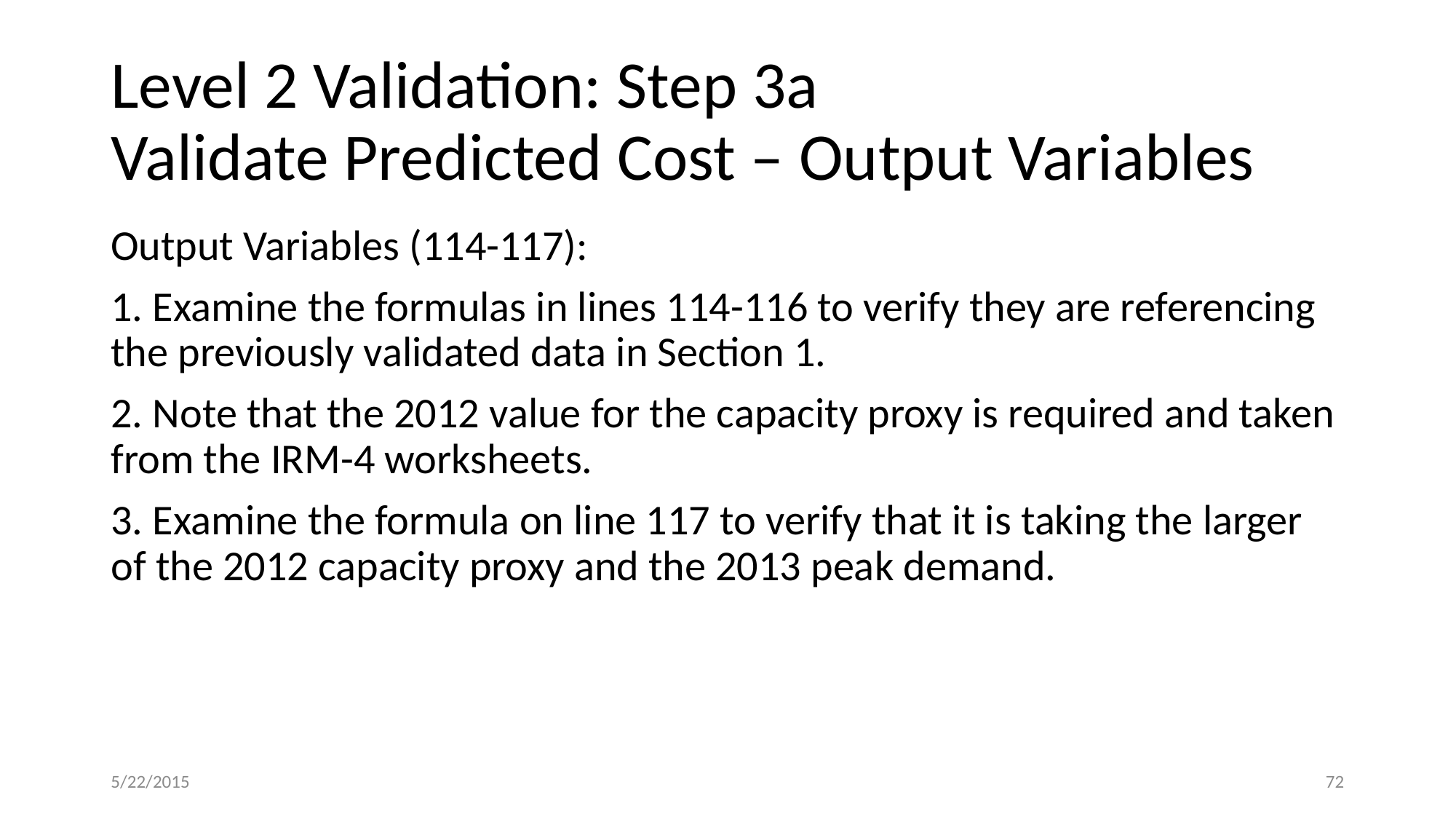

# Level 2 Validation: Step 3a Validate Predicted Cost – Output Variables
Output Variables (114-117):
1. Examine the formulas in lines 114-116 to verify they are referencing the previously validated data in Section 1.
2. Note that the 2012 value for the capacity proxy is required and taken from the IRM-4 worksheets.
3. Examine the formula on line 117 to verify that it is taking the larger of the 2012 capacity proxy and the 2013 peak demand.
5/22/2015
72